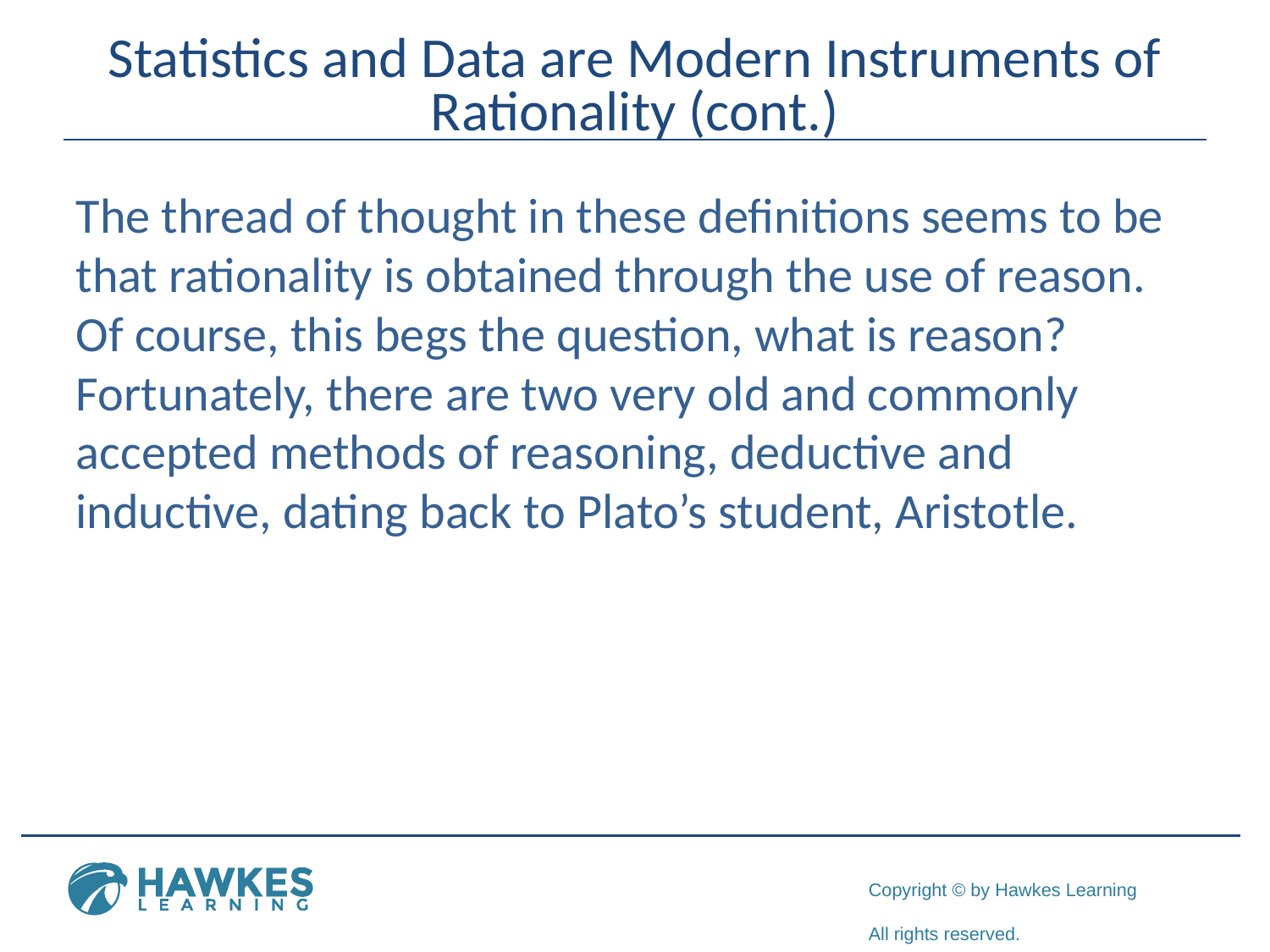

# Statistics and Data are Modern Instruments of Rationality (cont.)
The thread of thought in these definitions seems to be that rationality is obtained through the use of reason. Of course, this begs the question, what is reason? Fortunately, there are two very old and commonly accepted methods of reasoning, deductive and inductive, dating back to Plato’s student, Aristotle.